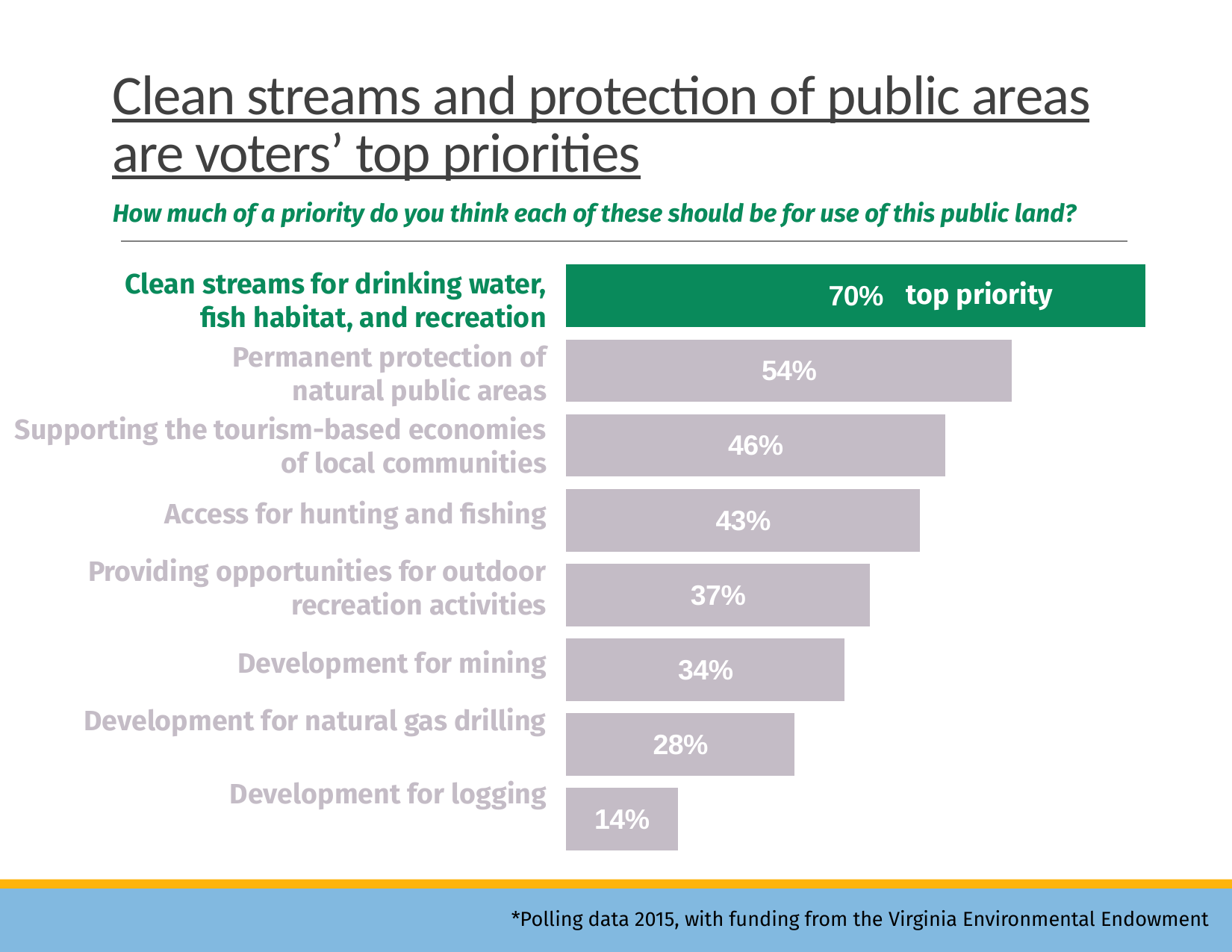

# Clean streams and protection of public areas are voters’ top priorities
How much of a priority do you think each of these should be for use of this public land?

### Chart:

| Category |    |
|---|---|
| Clean streams for drinking water, fish habitat, and recreation | 0.7 |
| Permanent protection of natural public areas | 0.54 |
| Supporting the tourism-based economies of local communities | 0.46 |
| Access for hunting and fishing | 0.43 |
| Providing opportunities for outdoor recreation activities | 0.37 |
| Development for mining | 0.34 |
| Development for natural gas drilling | 0.28 |
| Development for logging | 0.14 |
Clean streams for drinking water,
fish habitat, and recreation

Permanent protection of
natural public areas

Supporting the tourism-based economies
of local communities

Access for hunting and fishing

Providing opportunities for outdoor
recreation activities

Development for mining

Development for natural gas drilling

Development for logging

top priority

*Polling data 2015, with funding from the Virginia Environmental Endowment